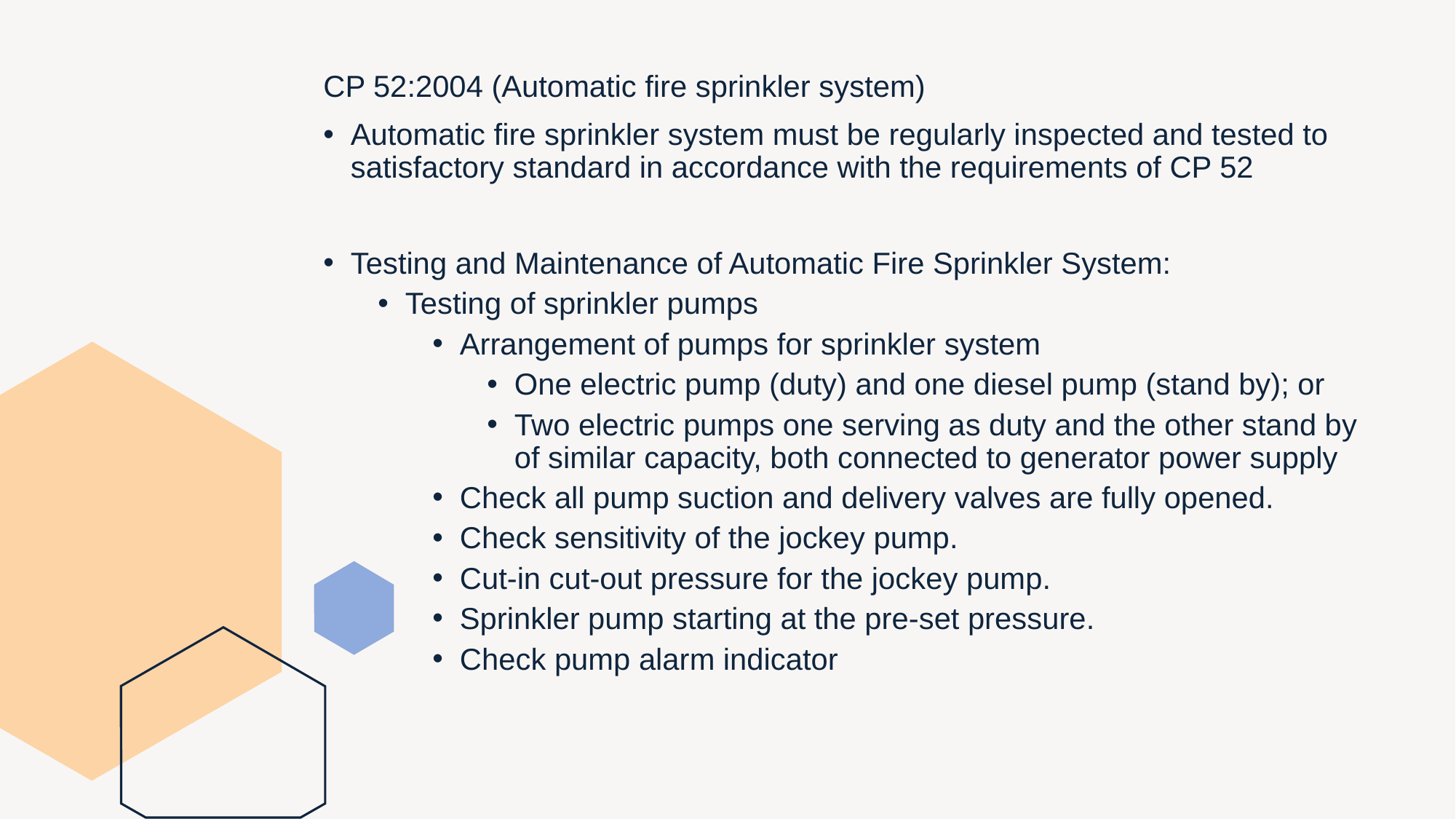

CP 52:2004 (Automatic fire sprinkler system)
Automatic fire sprinkler system must be regularly inspected and tested to satisfactory standard in accordance with the requirements of CP 52

Testing and Maintenance of Automatic Fire Sprinkler System:
Testing of sprinkler pumps
Arrangement of pumps for sprinkler system
One electric pump (duty) and one diesel pump (stand by); or
Two electric pumps one serving as duty and the other stand by of similar capacity, both connected to generator power supply
Check all pump suction and delivery valves are fully opened.
Check sensitivity of the jockey pump.
Cut-in cut-out pressure for the jockey pump.
Sprinkler pump starting at the pre-set pressure.
Check pump alarm indicator